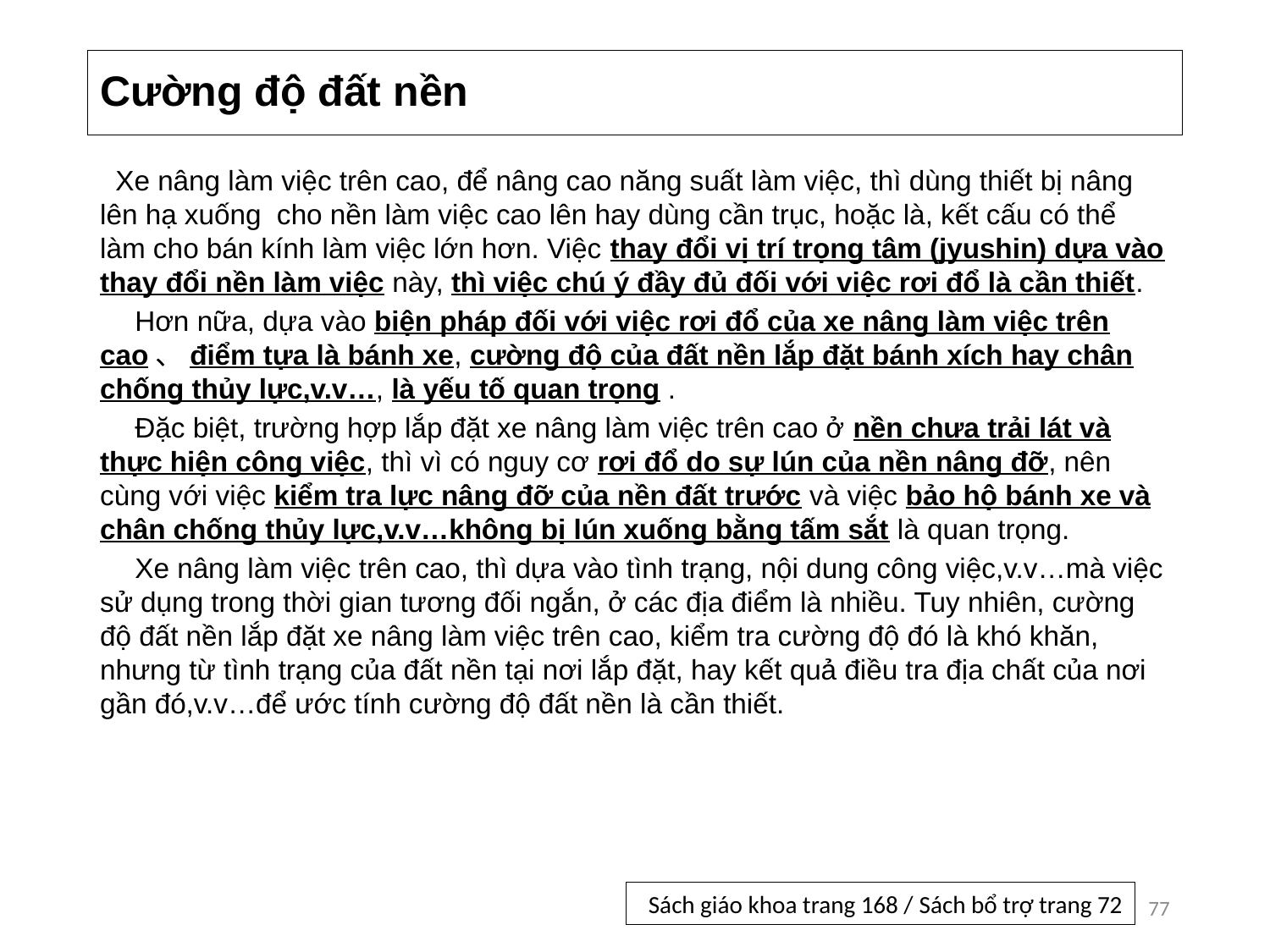

# Cường độ đất nền
  Xe nâng làm việc trên cao, để nâng cao năng suất làm việc, thì dùng thiết bị nâng lên hạ xuống  cho nền làm việc cao lên hay dùng cần trục, hoặc là, kết cấu có thể làm cho bán kính làm việc lớn hơn. Việc thay đổi vị trí trọng tâm (jyushin) dựa vào thay đổi nền làm việc này, thì việc chú ý đầy đủ đối với việc rơi đổ là cần thiết.
　Hơn nữa, dựa vào biện pháp đối với việc rơi đổ của xe nâng làm việc trên cao、điểm tựa là bánh xe, cường độ của đất nền lắp đặt bánh xích hay chân chống thủy lực,v.v…, là yếu tố quan trọng .
　Đặc biệt, trường hợp lắp đặt xe nâng làm việc trên cao ở nền chưa trải lát và thực hiện công việc, thì vì có nguy cơ rơi đổ do sự lún của nền nâng đỡ, nên cùng với việc kiểm tra lực nâng đỡ của nền đất trước và việc bảo hộ bánh xe và chân chống thủy lực,v.v…không bị lún xuống bằng tấm sắt là quan trọng.
　Xe nâng làm việc trên cao, thì dựa vào tình trạng, nội dung công việc,v.v…mà việc sử dụng trong thời gian tương đối ngắn, ở các địa điểm là nhiều. Tuy nhiên, cường độ đất nền lắp đặt xe nâng làm việc trên cao, kiểm tra cường độ đó là khó khăn, nhưng từ tình trạng của đất nền tại nơi lắp đặt, hay kết quả điều tra địa chất của nơi gần đó,v.v…để ước tính cường độ đất nền là cần thiết.
Sách giáo khoa trang 168 / Sách bổ trợ trang 72
77